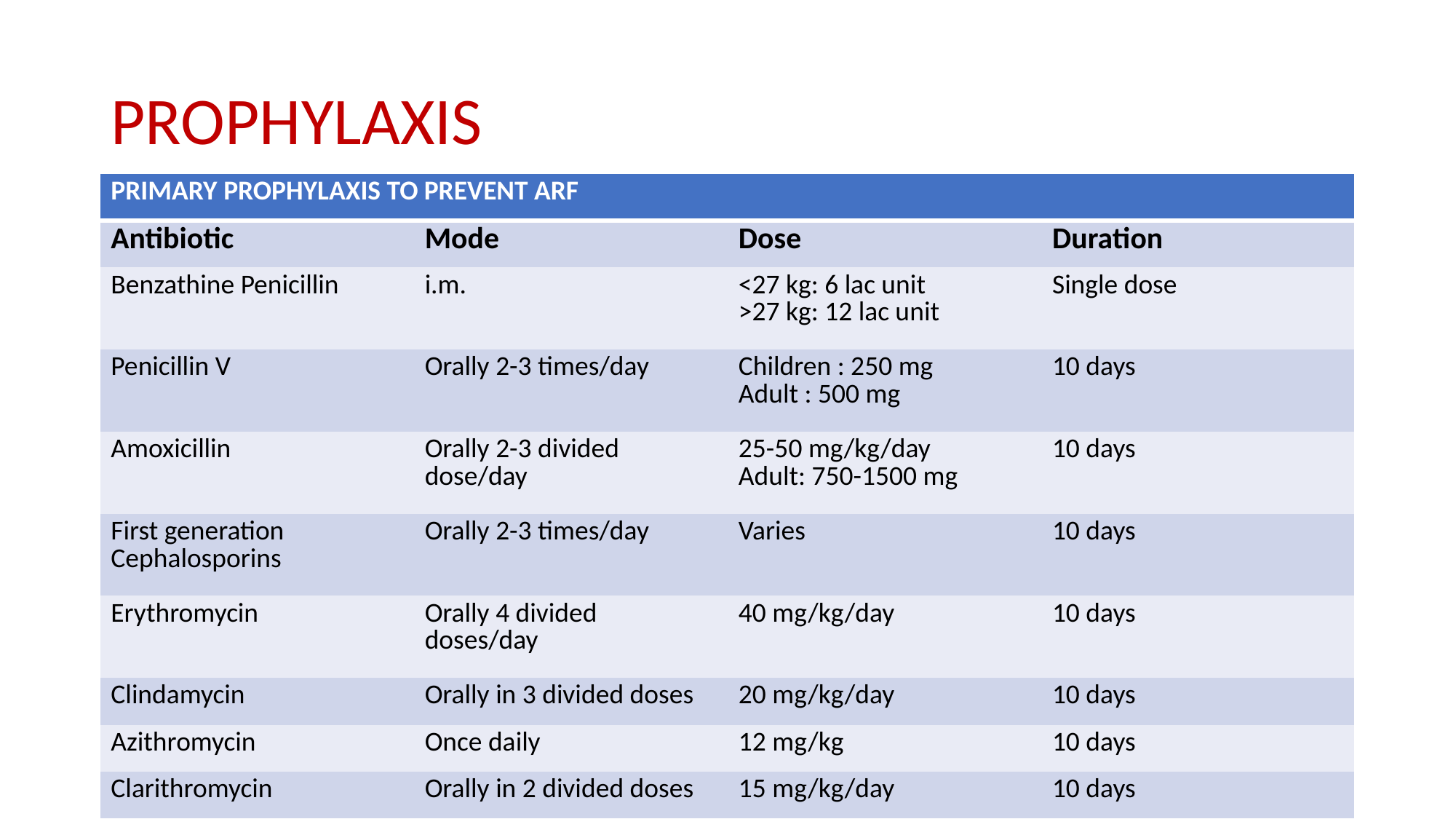

# PROPHYLAXIS
| PRIMARY PROPHYLAXIS TO PREVENT ARF |  |  |  |
| --- | --- | --- | --- |
| Antibiotic | Mode | Dose | Duration |
| Benzathine Penicillin | i.m. | <27 kg: 6 lac unit >27 kg: 12 lac unit | Single dose |
| Penicillin V | Orally 2-3 times/day | Children : 250 mg Adult : 500 mg | 10 days |
| Amoxicillin | Orally 2-3 divided dose/day | 25-50 mg/kg/day Adult: 750-1500 mg | 10 days |
| First generation Cephalosporins | Orally 2-3 times/day | Varies | 10 days |
| Erythromycin | Orally 4 divided doses/day | 40 mg/kg/day | 10 days |
| Clindamycin | Orally in 3 divided doses | 20 mg/kg/day | 10 days |
| Azithromycin | Once daily | 12 mg/kg | 10 days |
| Clarithromycin | Orally in 2 divided doses | 15 mg/kg/day | 10 days |